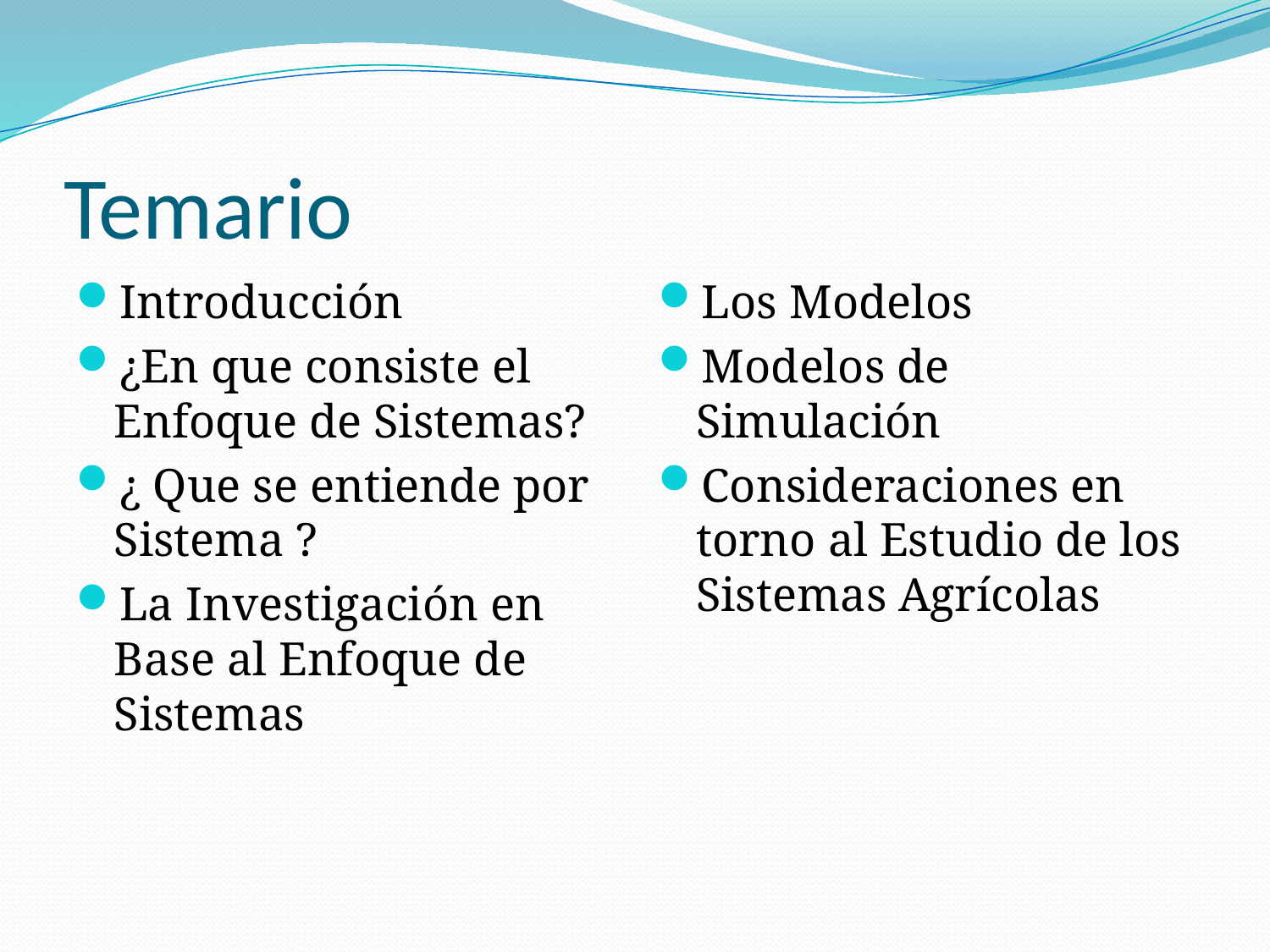

# Temario
Introducción
¿En que consiste el Enfoque de Sistemas?
¿ Que se entiende por Sistema ?
La Investigación en Base al Enfoque de Sistemas
Los Modelos
Modelos de Simulación
Consideraciones en torno al Estudio de los Sistemas Agrícolas